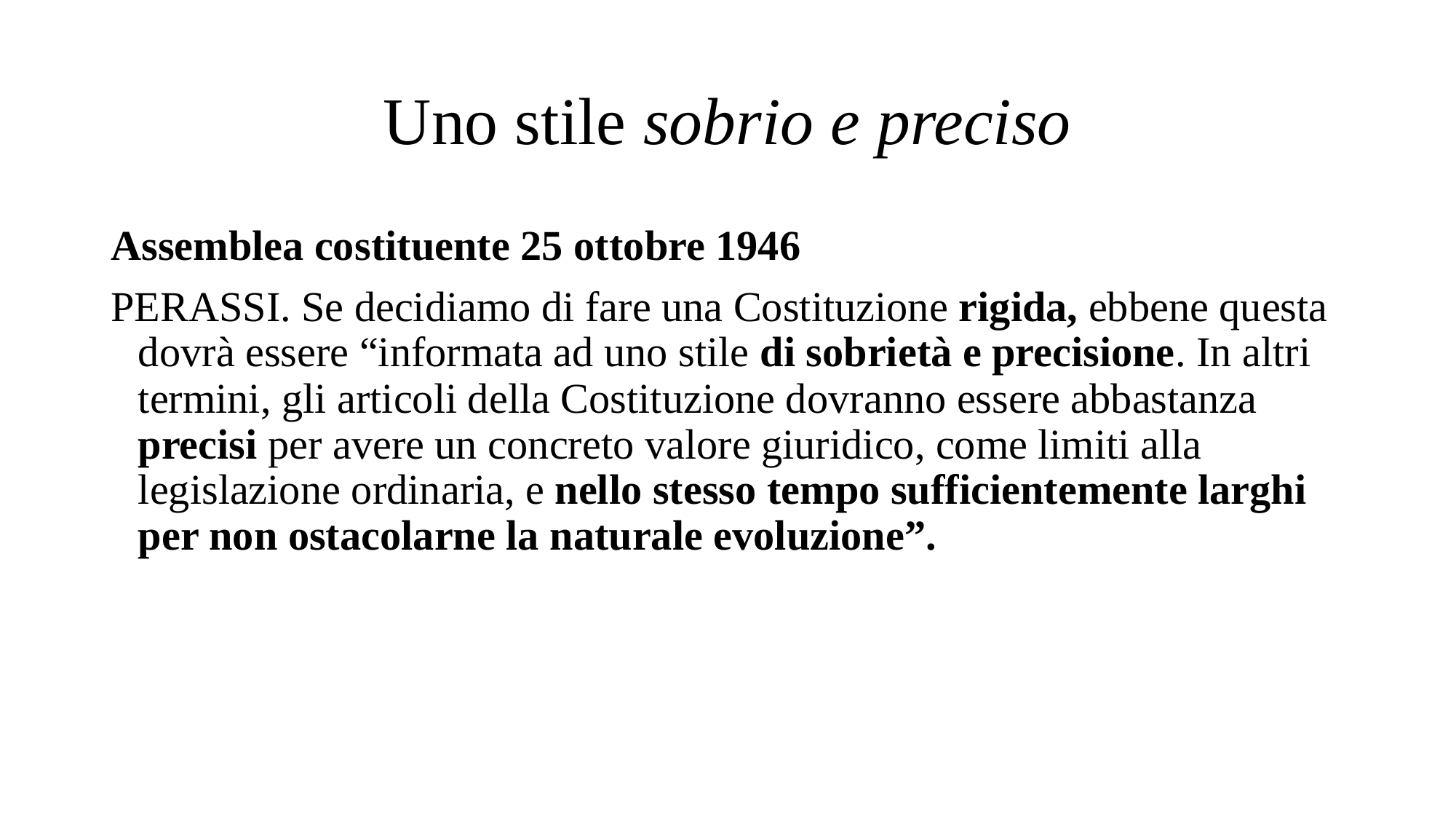

# Uno stile sobrio e preciso
Assemblea costituente 25 ottobre 1946
PERASSI. Se decidiamo di fare una Costituzione rigida, ebbene questa dovrà essere “informata ad uno stile di sobrietà e precisione. In altri termini, gli articoli della Costituzione dovranno essere abbastanza precisi per avere un concreto valore giuridico, come limiti alla legislazione ordinaria, e nello stesso tempo sufficientemente larghi per non ostacolarne la naturale evoluzione”.